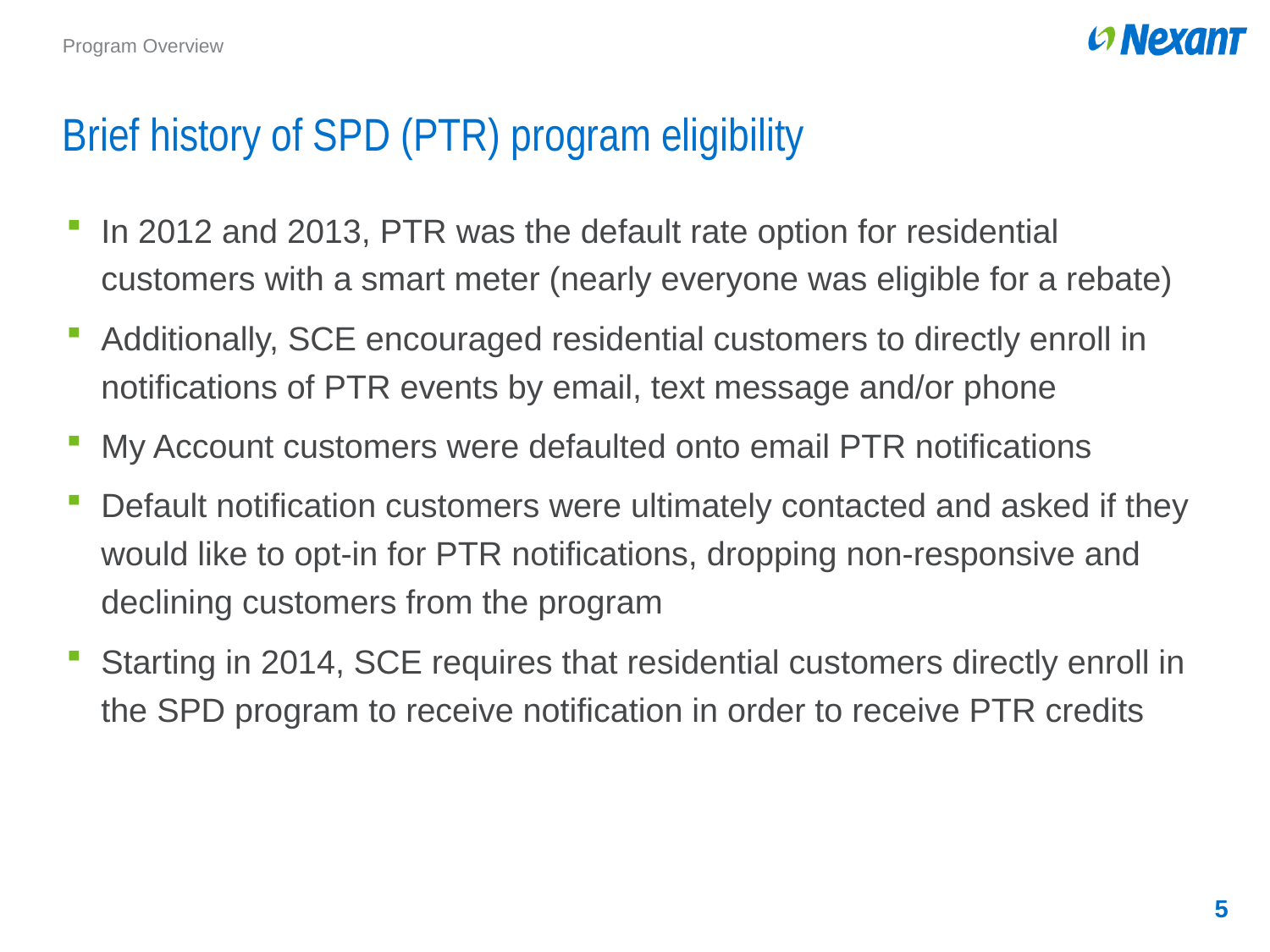

Program Overview
# Brief history of SPD (PTR) program eligibility
In 2012 and 2013, PTR was the default rate option for residential customers with a smart meter (nearly everyone was eligible for a rebate)
Additionally, SCE encouraged residential customers to directly enroll in notifications of PTR events by email, text message and/or phone
My Account customers were defaulted onto email PTR notifications
Default notification customers were ultimately contacted and asked if they would like to opt-in for PTR notifications, dropping non-responsive and declining customers from the program
Starting in 2014, SCE requires that residential customers directly enroll in the SPD program to receive notification in order to receive PTR credits

5